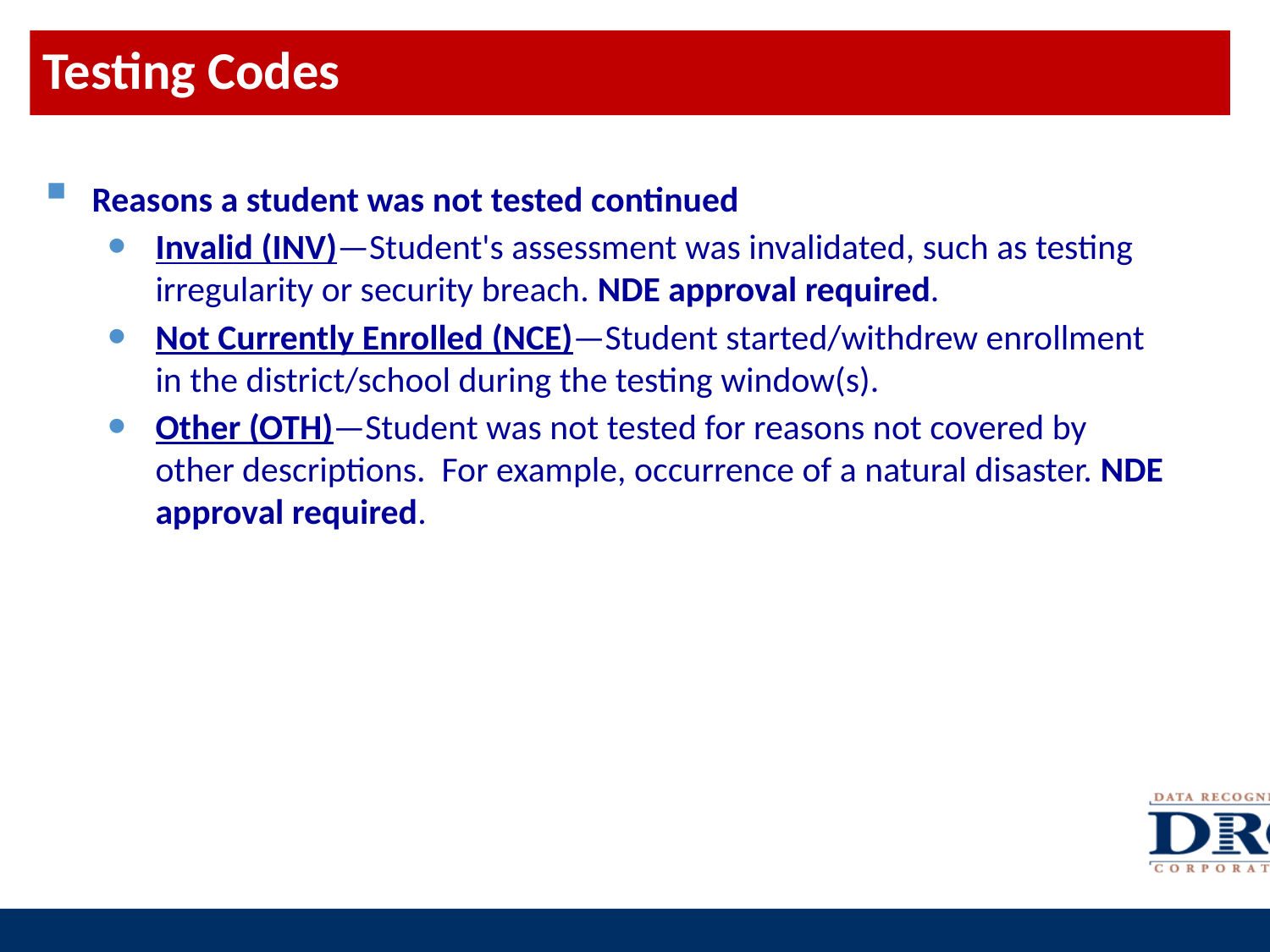

# Testing Codes
Reasons a student was not tested continued
Invalid (INV)—Student's assessment was invalidated, such as testing irregularity or security breach. NDE approval required.
Not Currently Enrolled (NCE)—Student started/withdrew enrollment in the district/school during the testing window(s).
Other (OTH)—Student was not tested for reasons not covered by other descriptions.  For example, occurrence of a natural disaster. NDE approval required.

25
25